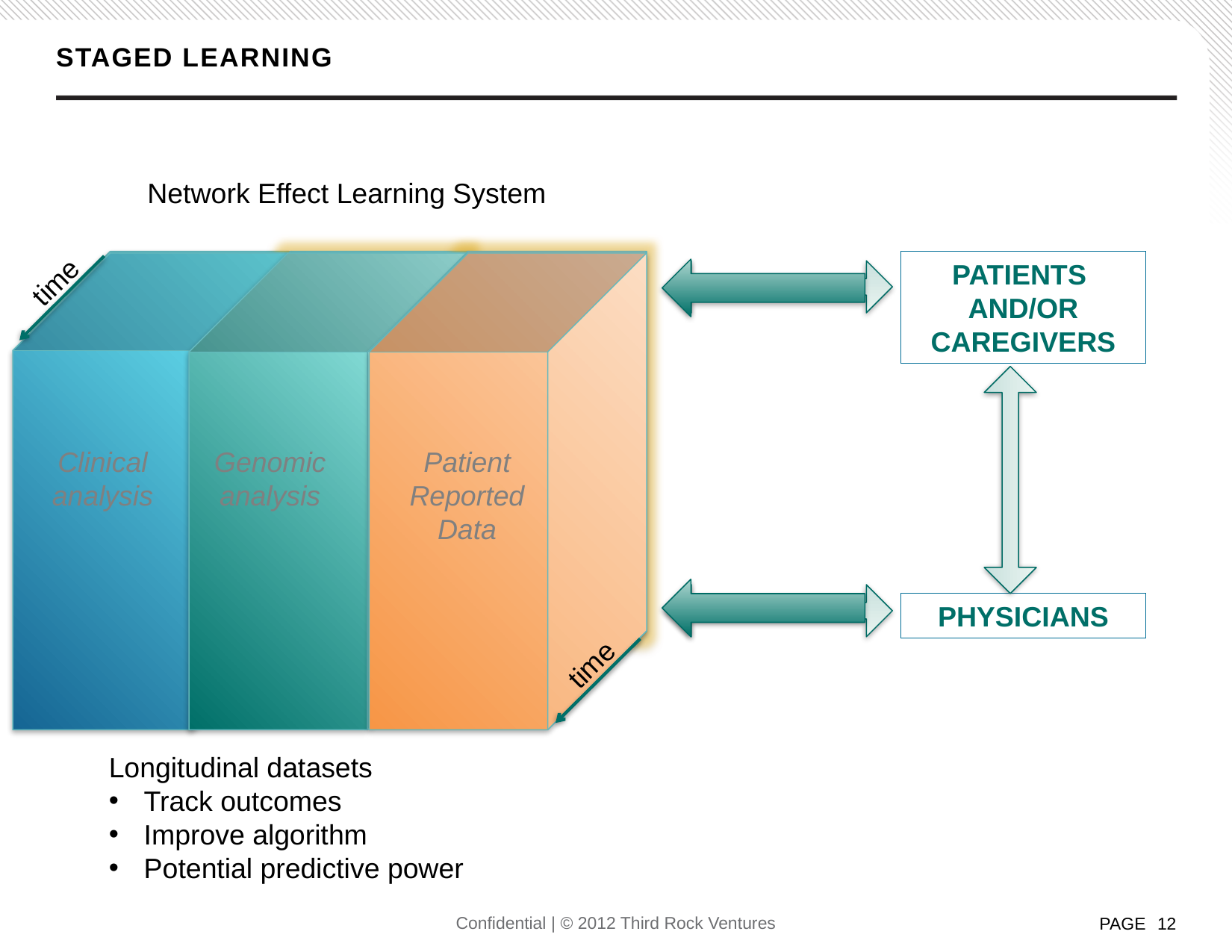

# Staged learning
Network Effect Learning System
PaTIENTS
and/or caregivers

Clinical analysis

Genomic analysis

Patient Reported Data
Longitudinal datasets
Track outcomes
Improve algorithm
Potential predictive power
time
time

Clinical analysis
Genomic analysis
Behavioral analysis

Physicians
October 16, 2012
PAGE
12